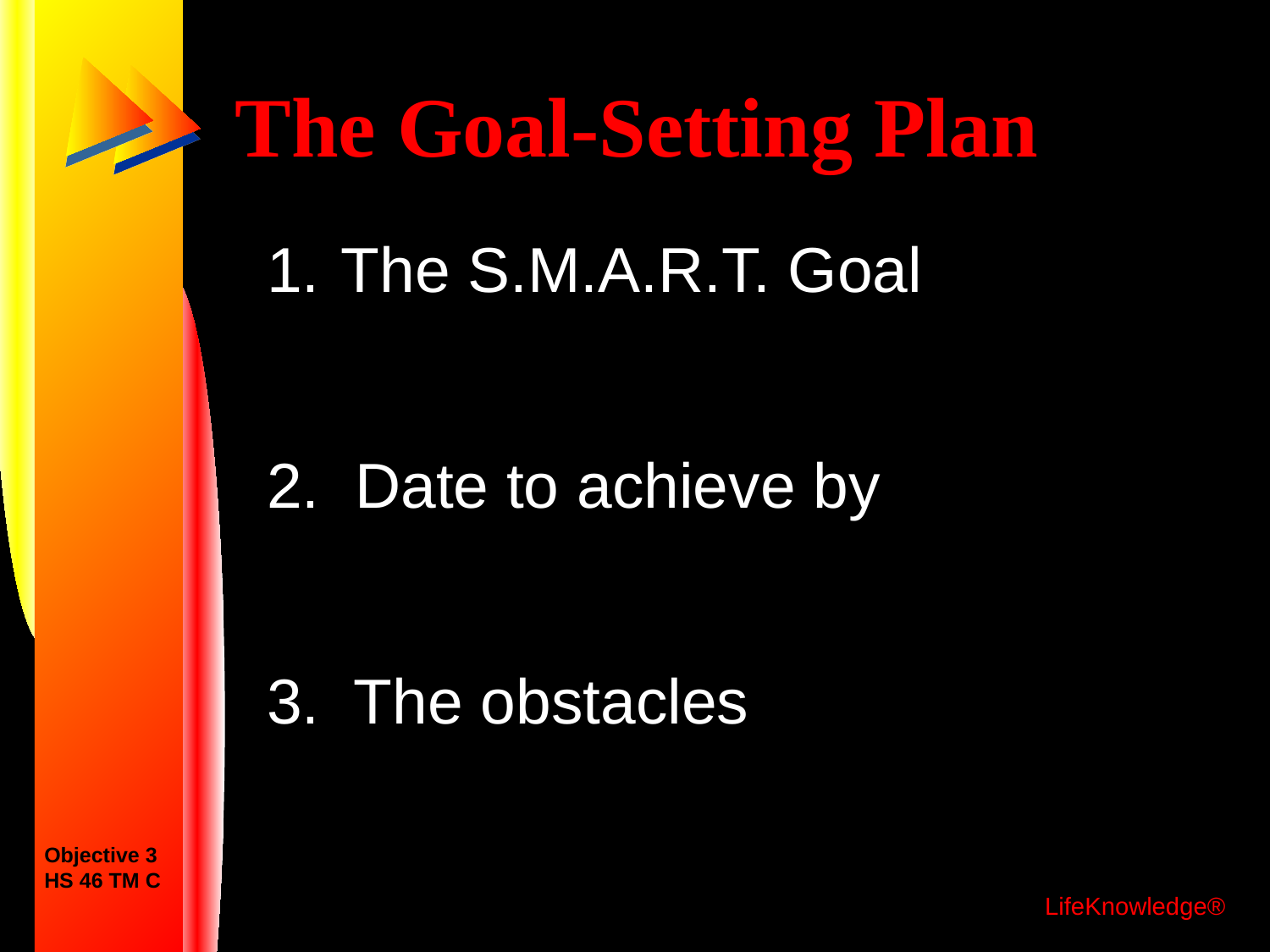

# The Goal-Setting Plan
The S.M.A.R.T. Goal

2.  Date to achieve by

3.  The obstacles

Objective 3
HS 46 TM C
LifeKnowledge®